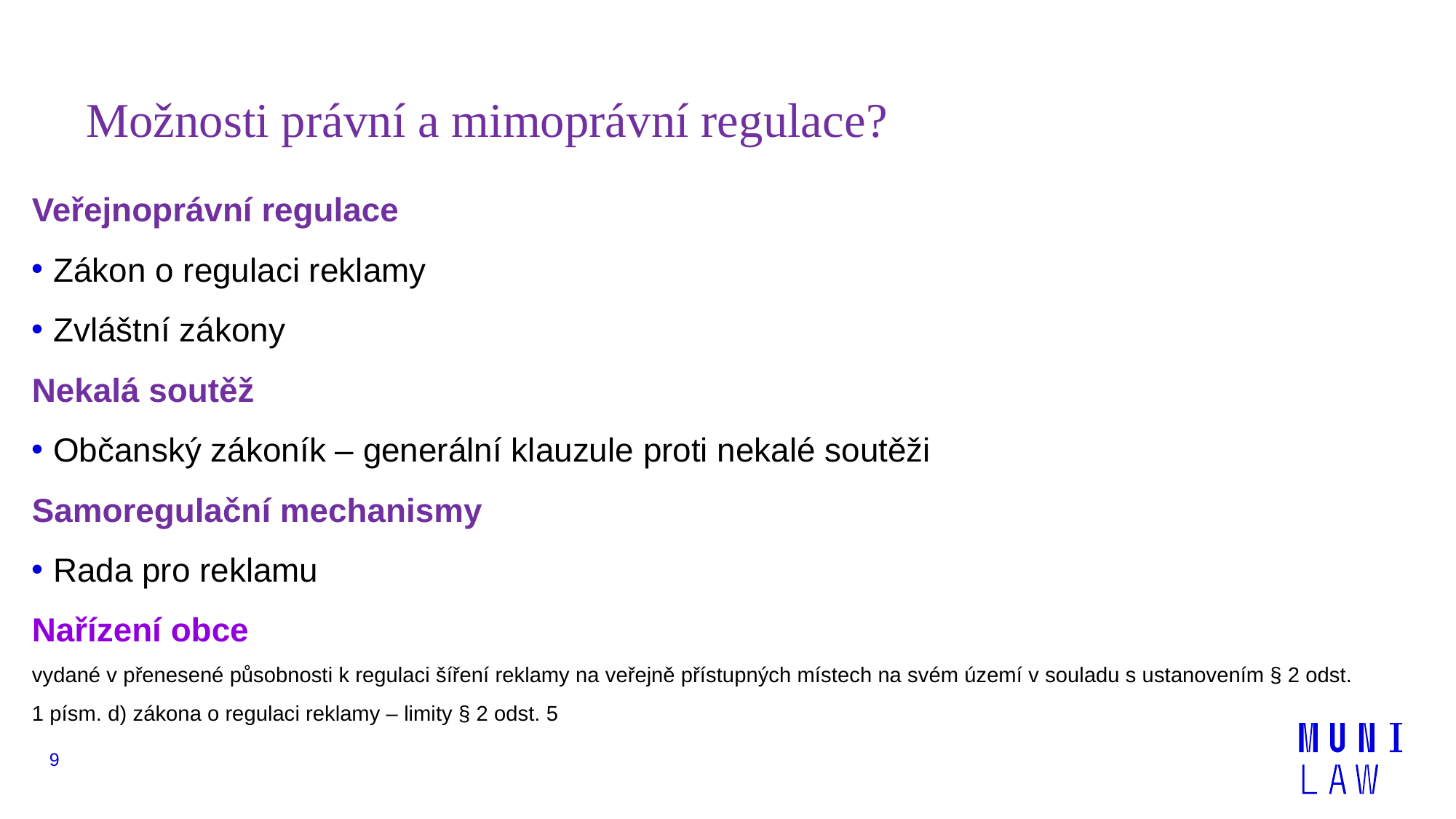

# Možnosti právní a mimoprávní regulace?
Veřejnoprávní regulace
Zákon o regulaci reklamy
Zvláštní zákony
Nekalá soutěž
Občanský zákoník – generální klauzule proti nekalé soutěži
Samoregulační mechanismy
Rada pro reklamu
Nařízení obce
vydané v přenesené působnosti k regulaci šíření reklamy na veřejně přístupných místech na svém území v souladu s ustanovením § 2 odst. 1 písm. d) zákona o regulaci reklamy – limity § 2 odst. 5
9